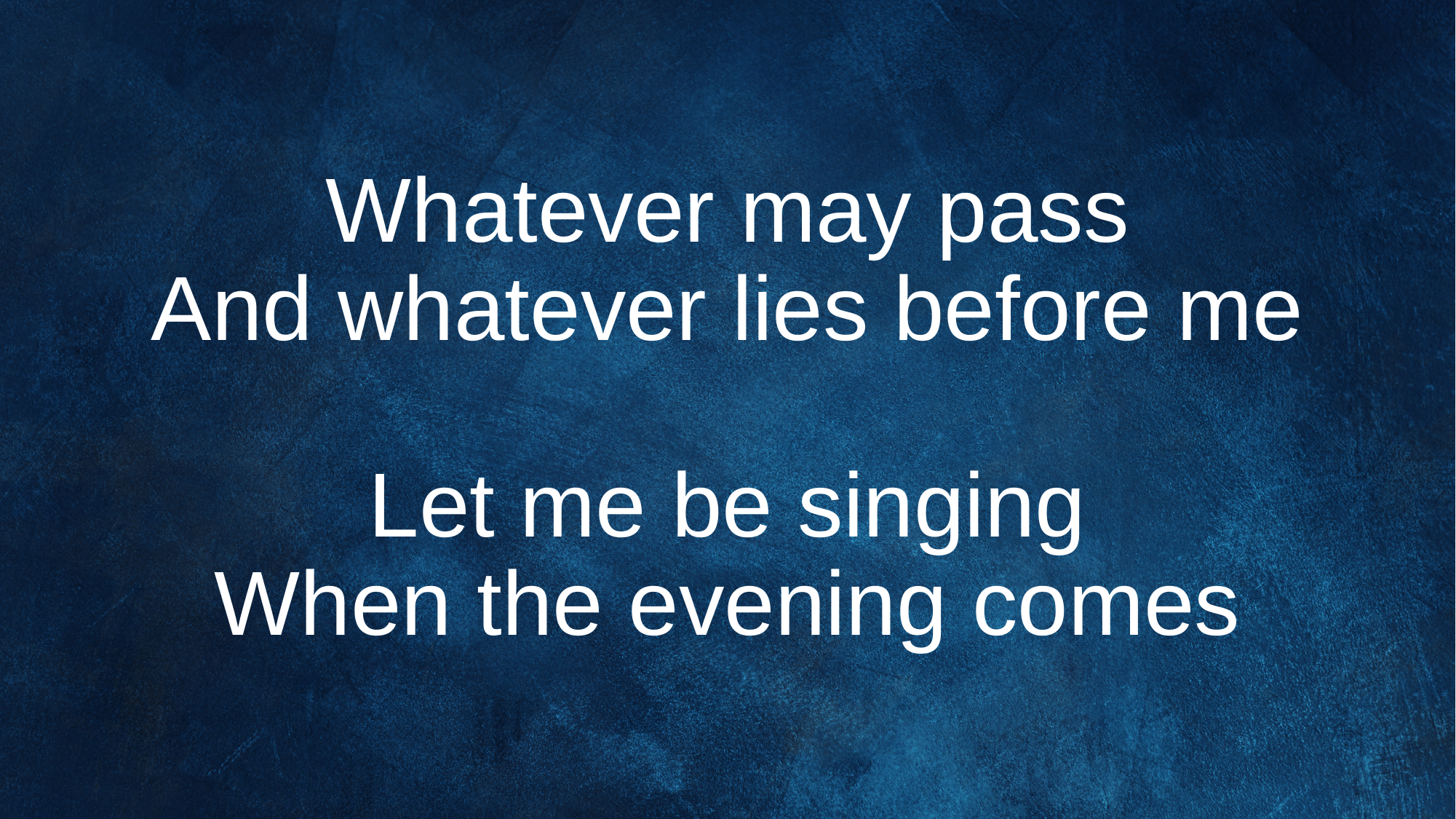

# Whatever may pass And whatever lies before me Let me be singing When the evening comes